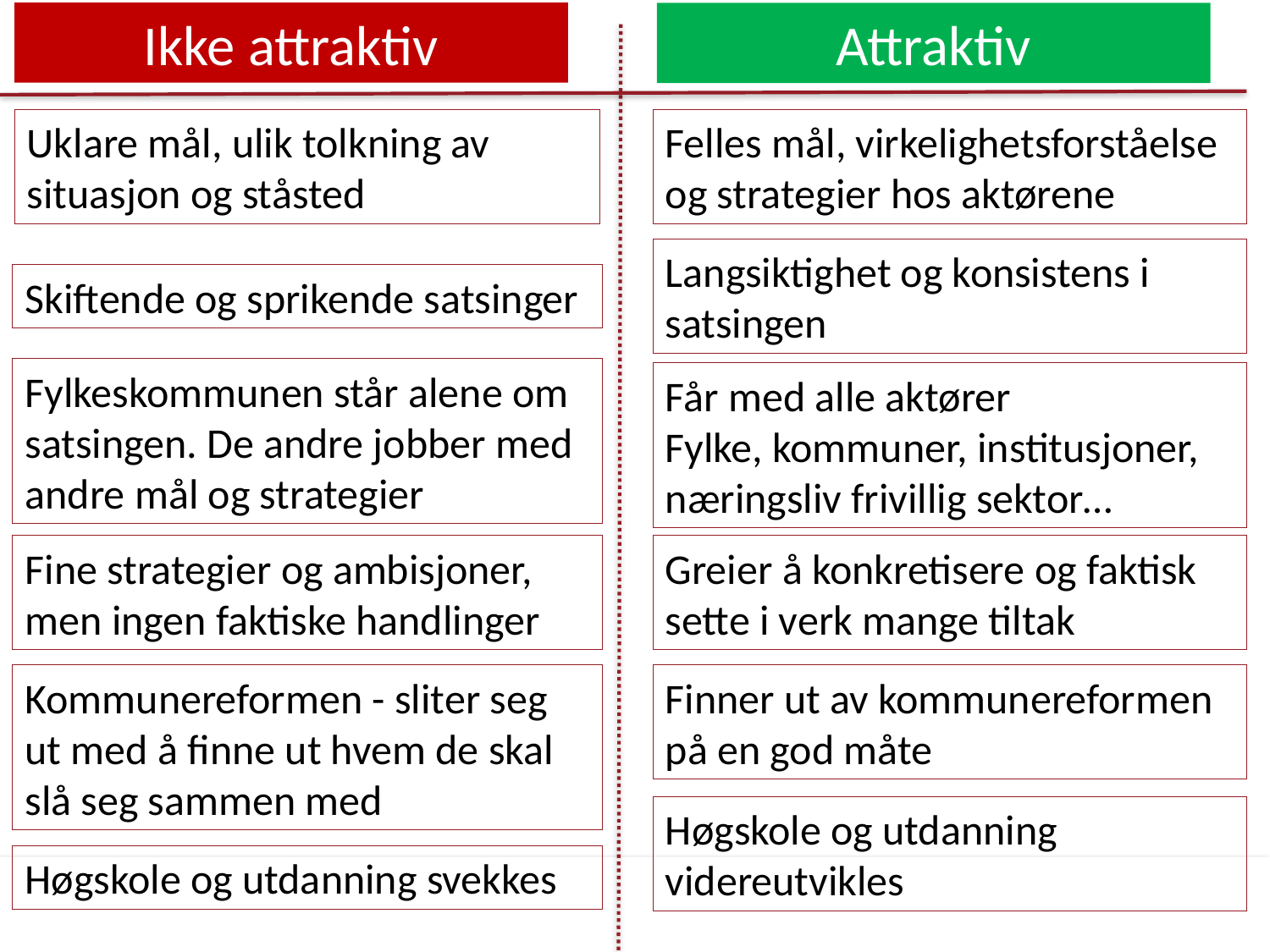

Ikke attraktiv
Attraktiv
Uklare mål, ulik tolkning av situasjon og ståsted
Felles mål, virkelighetsforståelse og strategier hos aktørene
Langsiktighet og konsistens i satsingen
Skiftende og sprikende satsinger
Fylkeskommunen står alene om satsingen. De andre jobber med andre mål og strategier
Får med alle aktører
Fylke, kommuner, institusjoner, næringsliv frivillig sektor…
Fine strategier og ambisjoner, men ingen faktiske handlinger
Greier å konkretisere og faktisk sette i verk mange tiltak
Kommunereformen - sliter seg ut med å finne ut hvem de skal slå seg sammen med
Finner ut av kommunereformen på en god måte
Høgskole og utdanning videreutvikles
Høgskole og utdanning svekkes
03.02.2016
65